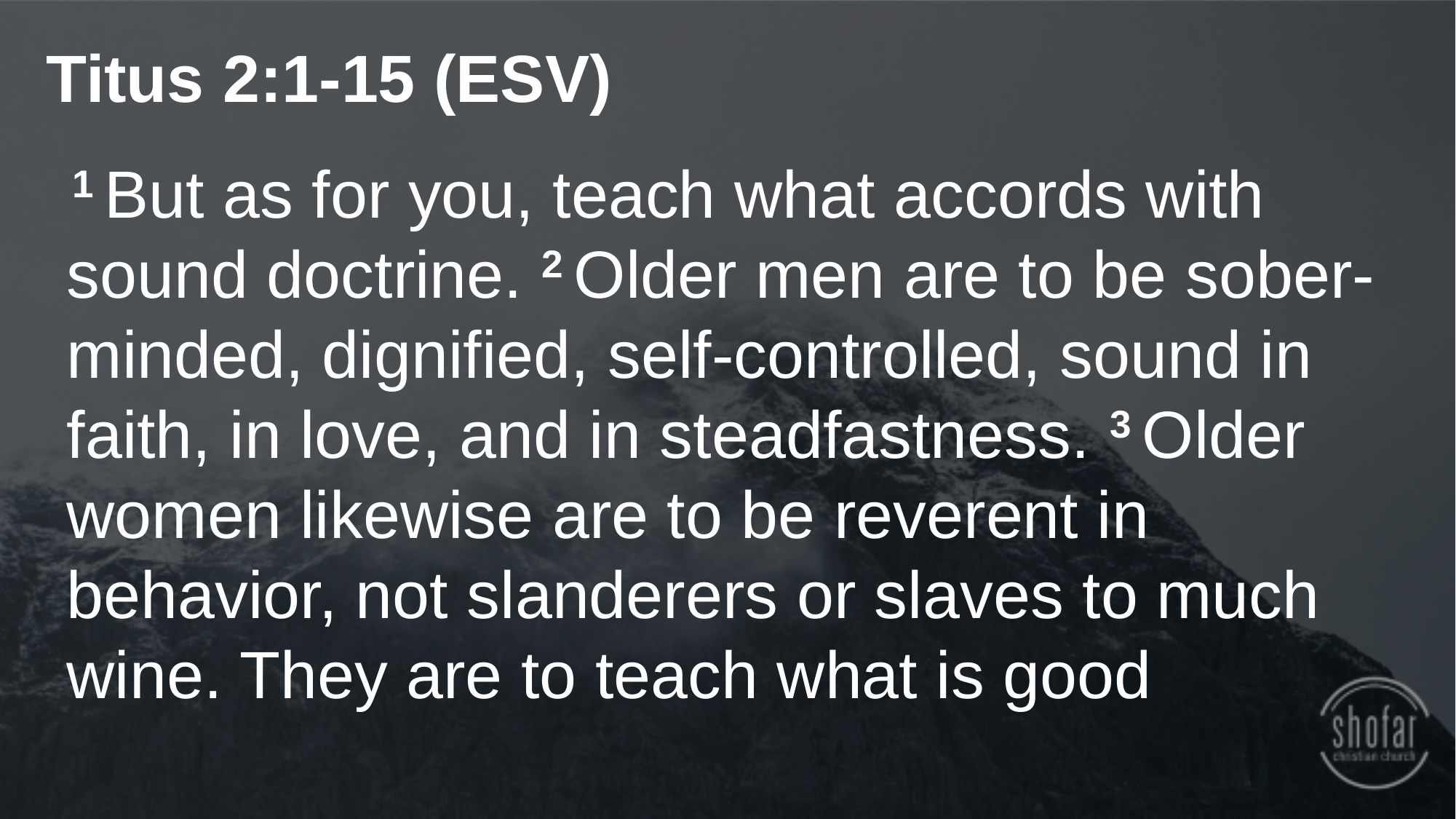

Titus 2:1-15 (ESV)
 1 But as for you, teach what accords with sound doctrine. 2 Older men are to be sober-minded, dignified, self-controlled, sound in faith, in love, and in steadfastness. 3 Older women likewise are to be reverent in behavior, not slanderers or slaves to much wine. They are to teach what is good